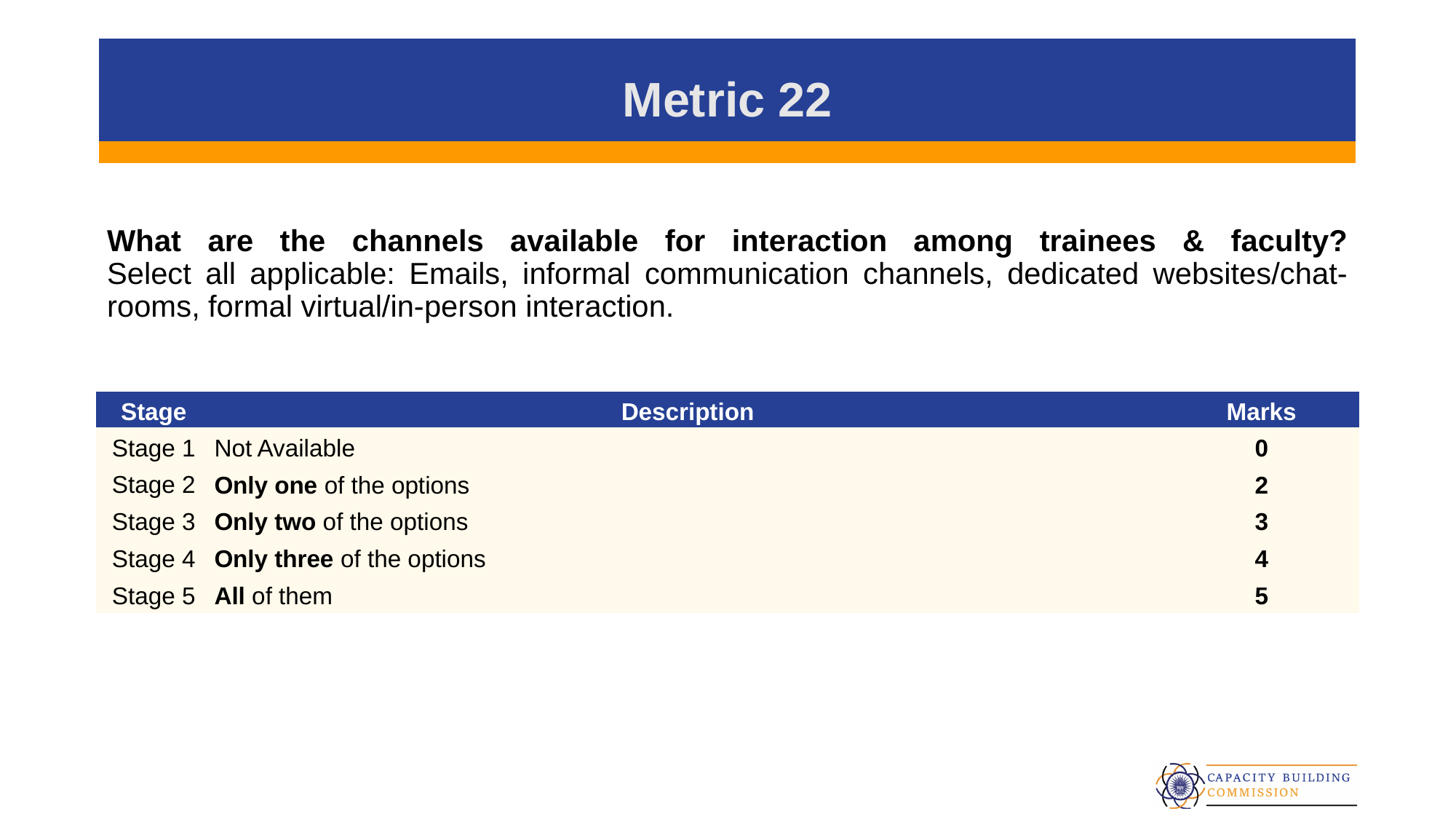

Metric 22
What are the channels available for interaction among trainees & faculty?
Select all applicable: Emails, informal communication channels, dedicated websites/chat-rooms, formal virtual/in-person interaction.
| Stage | Description | Marks |
| --- | --- | --- |
| Stage 1 | Not Available | 0 |
| Stage 2 | Only one of the options | 2 |
| Stage 3 | Only two of the options | 3 |
| Stage 4 | Only three of the options | 4 |
| Stage 5 | All of them | 5 |
30